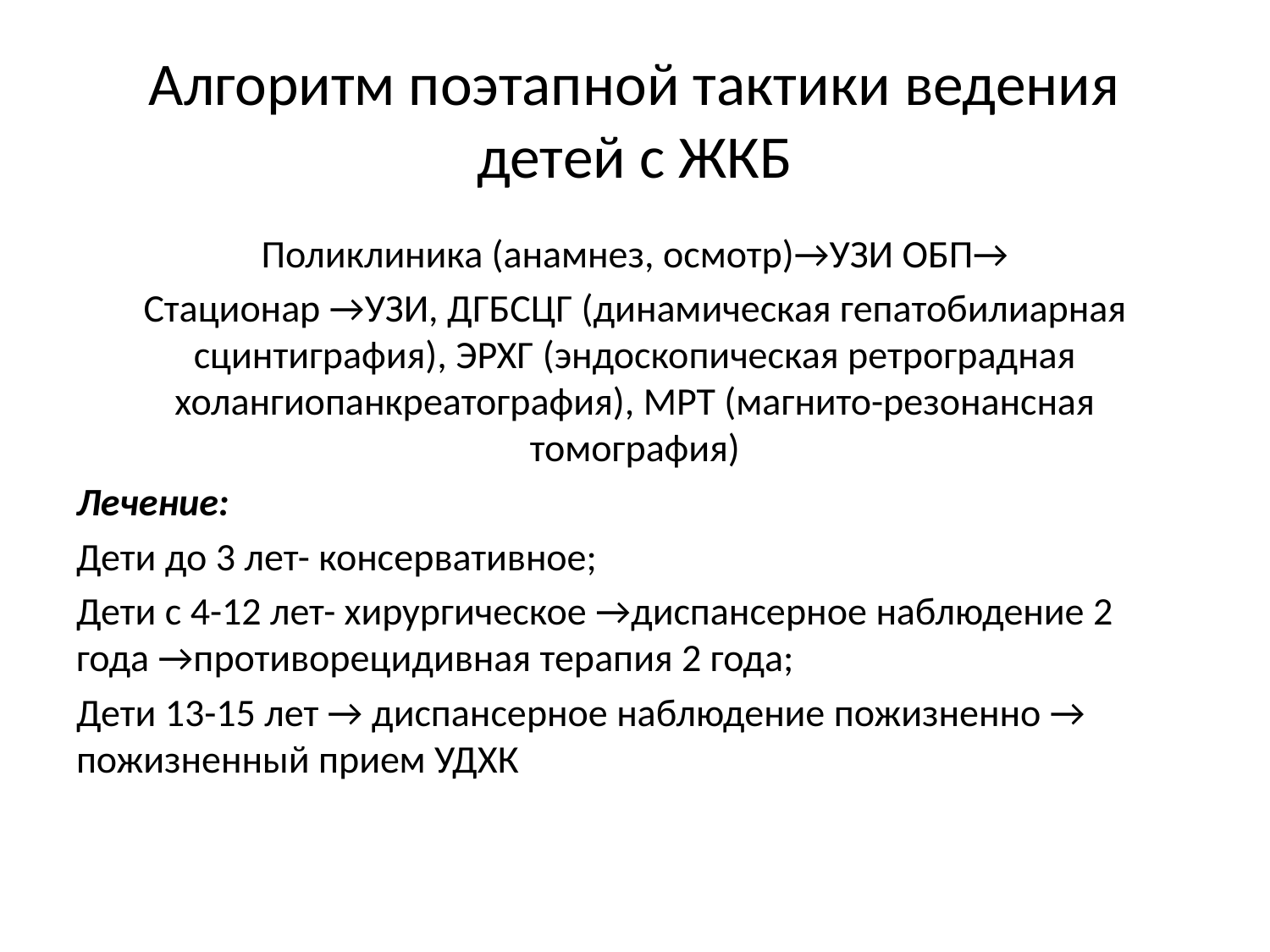

# Алгоритм поэтапной тактики ведения детей с ЖКБ
Поликлиника (анамнез, осмотр)→УЗИ ОБП→
Стационар →УЗИ, ДГБСЦГ (динамическая гепатобилиарная сцинтиграфия), ЭРХГ (эндоскопическая ретроградная холангиопанкреатография), МРТ (магнито-резонансная томография)
Лечение:
Дети до 3 лет- консервативное;
Дети с 4-12 лет- хирургическое →диспансерное наблюдение 2 года →противорецидивная терапия 2 года;
Дети 13-15 лет → диспансерное наблюдение пожизненно → пожизненный прием УДХК